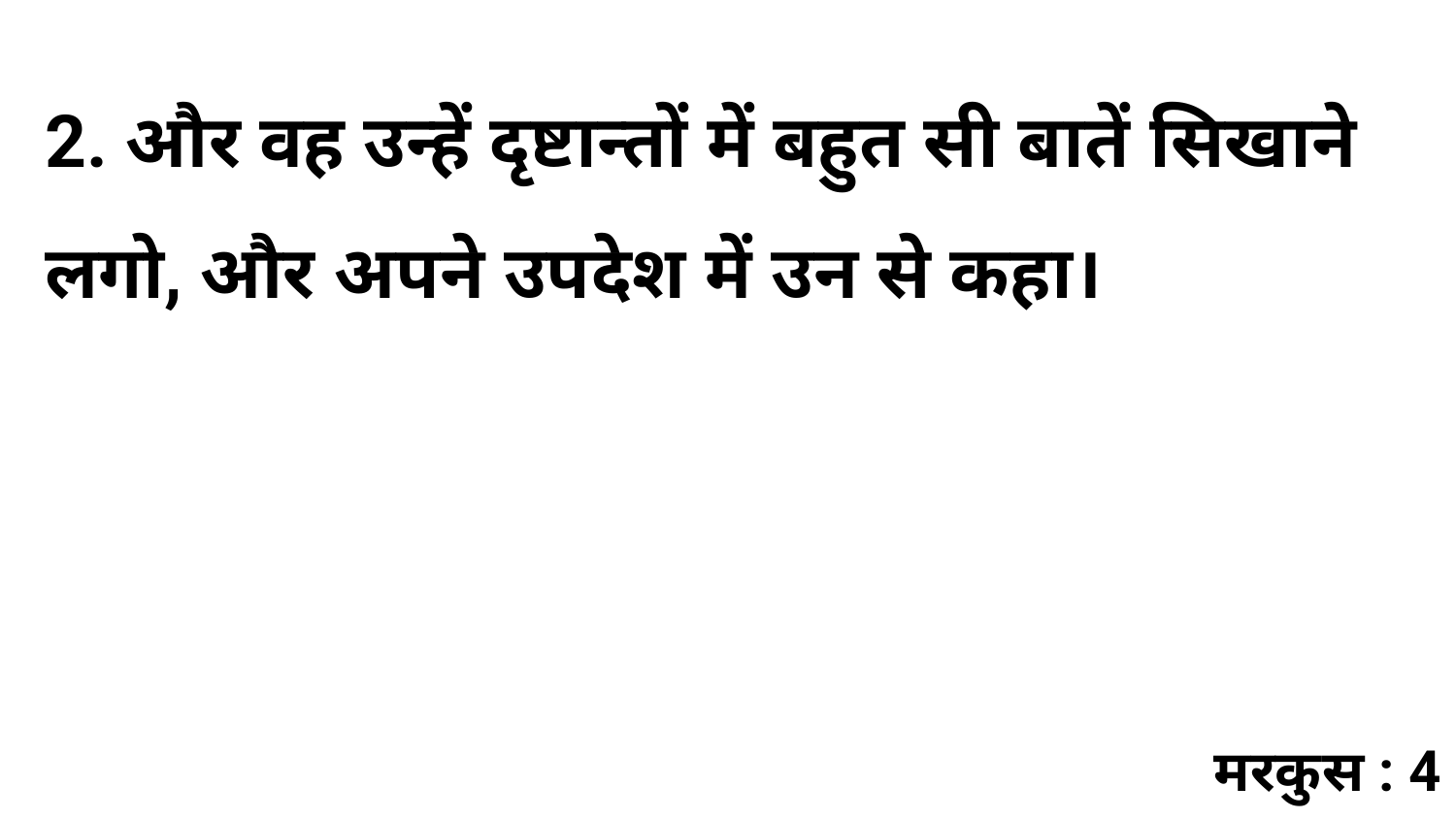

2. और वह उन्हें दृष्टान्तों में बहुत सी बातें सिखाने लगो, और अपने उपदेश में उन से कहा।
मरकुस : 4